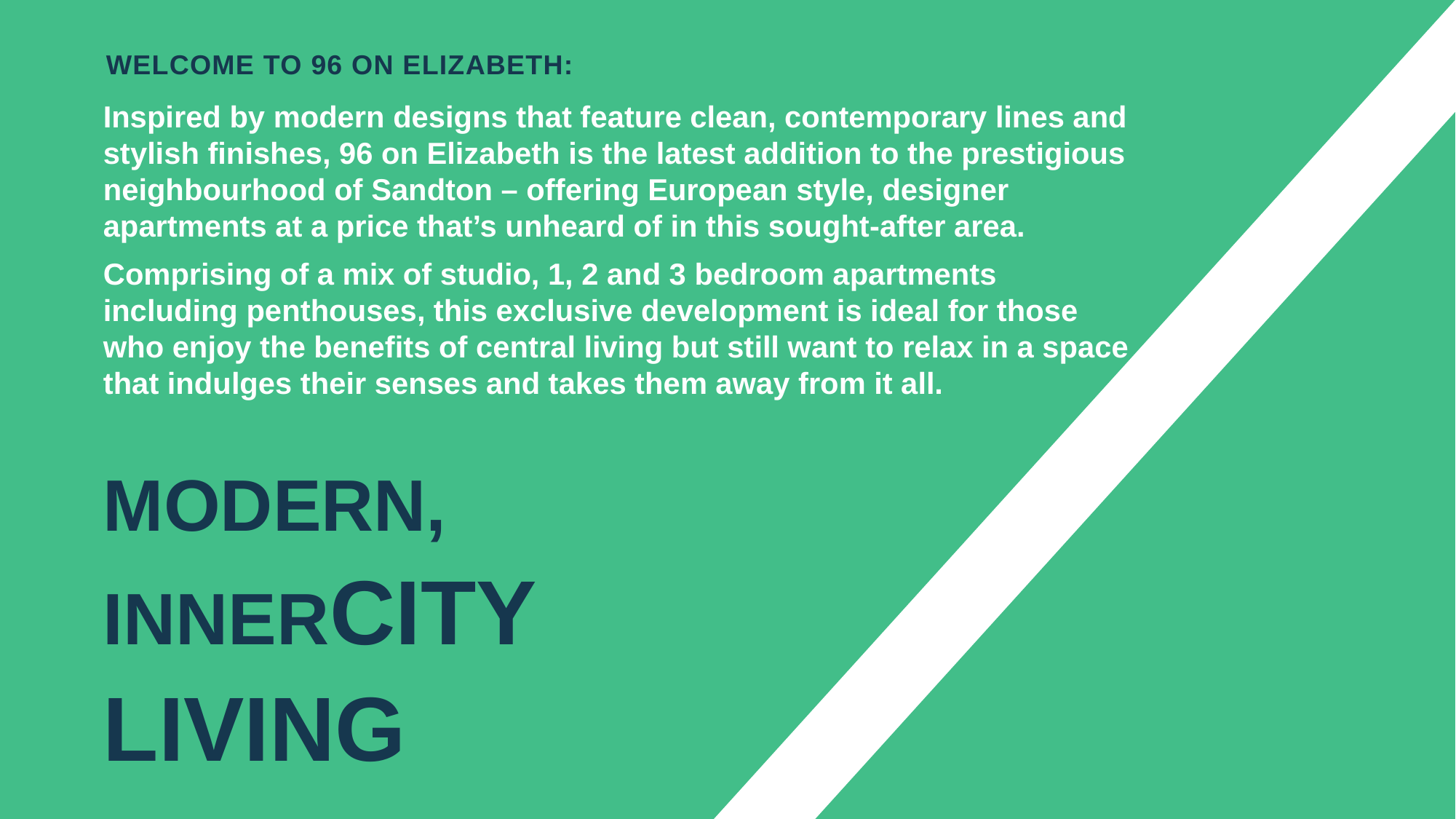

WELCOME TO 96 on ELIZABETH:
Inspired by modern designs that feature clean, contemporary lines and stylish finishes, 96 on Elizabeth is the latest addition to the prestigious neighbourhood of Sandton – offering European style, designer apartments at a price that’s unheard of in this sought-after area.
Comprising of a mix of studio, 1, 2 and 3 bedroom apartments including penthouses, this exclusive development is ideal for those who enjoy the benefits of central living but still want to relax in a space that indulges their senses and takes them away from it all.
MODERN, INNERCITY LIVING